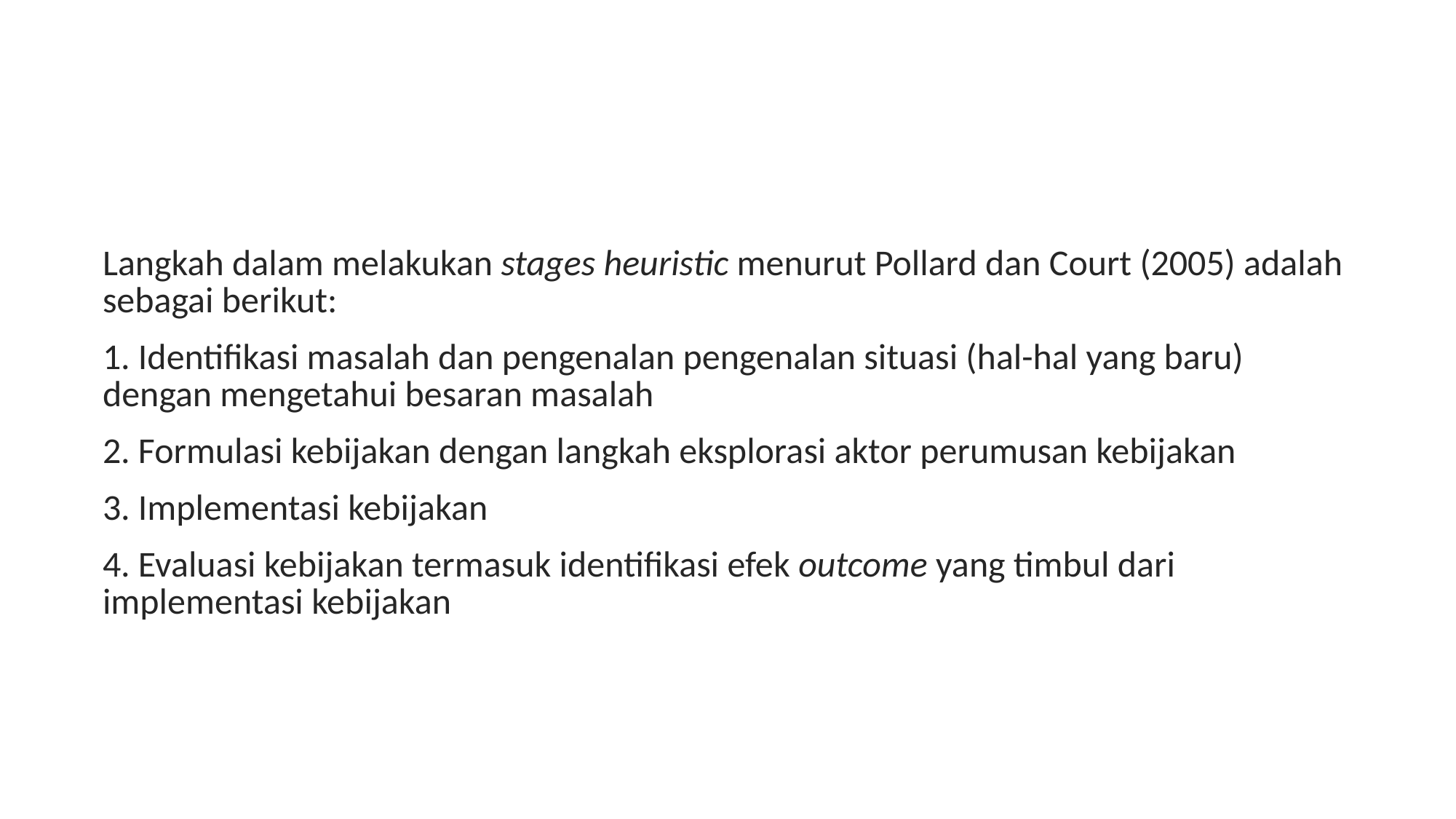

#
Langkah dalam melakukan stages heuristic menurut Pollard dan Court (2005) adalah sebagai berikut:
1. Identifikasi masalah dan pengenalan pengenalan situasi (hal-hal yang baru) dengan mengetahui besaran masalah
2. Formulasi kebijakan dengan langkah eksplorasi aktor perumusan kebijakan
3. Implementasi kebijakan
4. Evaluasi kebijakan termasuk identifikasi efek outcome yang timbul dari implementasi kebijakan